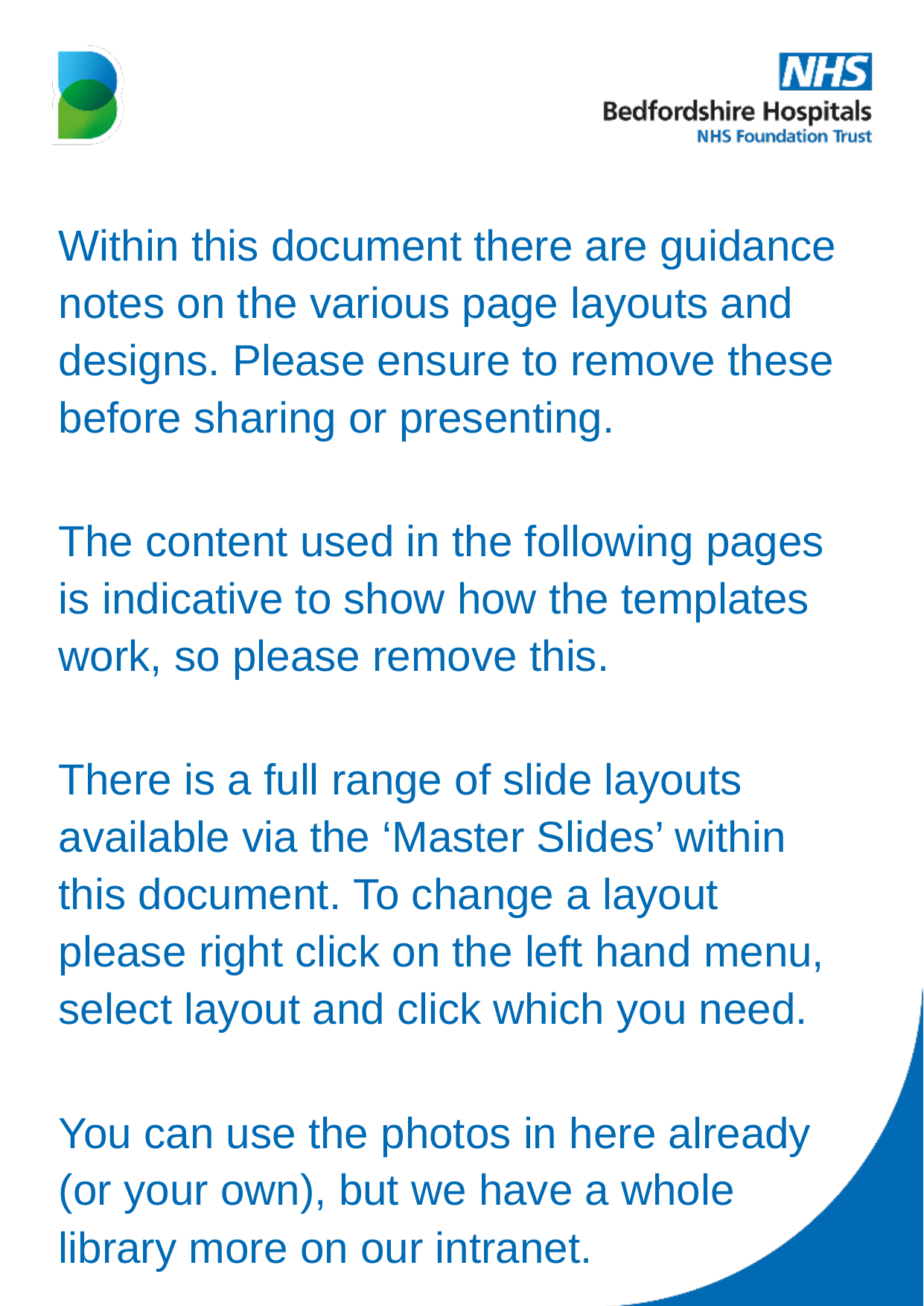

Within this document there are guidance notes on the various page layouts and designs. Please ensure to remove these before sharing or presenting.
The content used in the following pages is indicative to show how the templates work, so please remove this.
There is a full range of slide layouts available via the ‘Master Slides’ within this document. To change a layout please right click on the left hand menu, select layout and click which you need.
You can use the photos in here already (or your own), but we have a whole library more on our intranet.